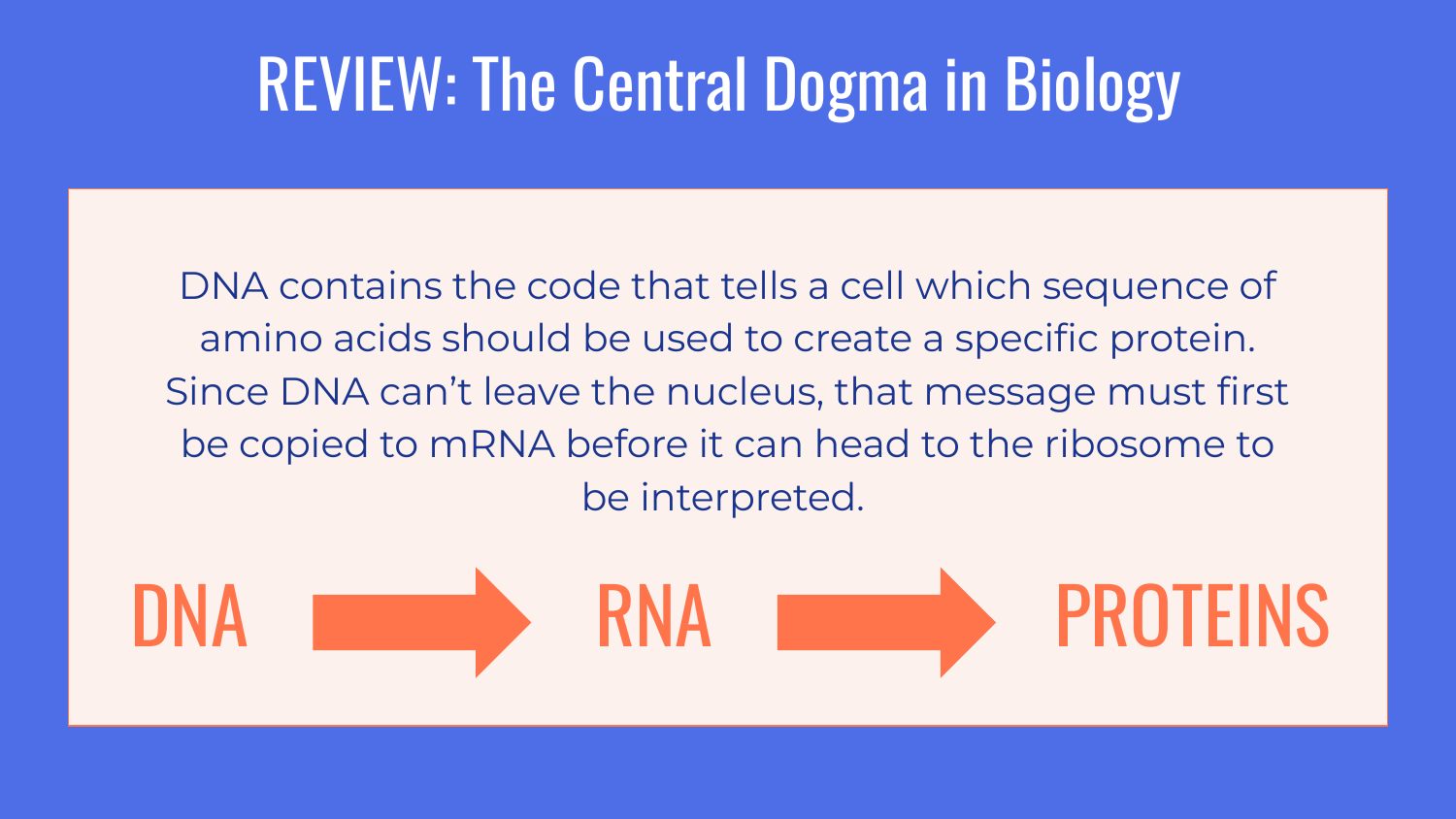

REVIEW: The Central Dogma in Biology

DNA contains the code that tells a cell which sequence of amino acids should be used to create a specific protein. Since DNA can’t leave the nucleus, that message must first be copied to mRNA before it can head to the ribosome to be interpreted.
DNA
RNA
PROTEINS